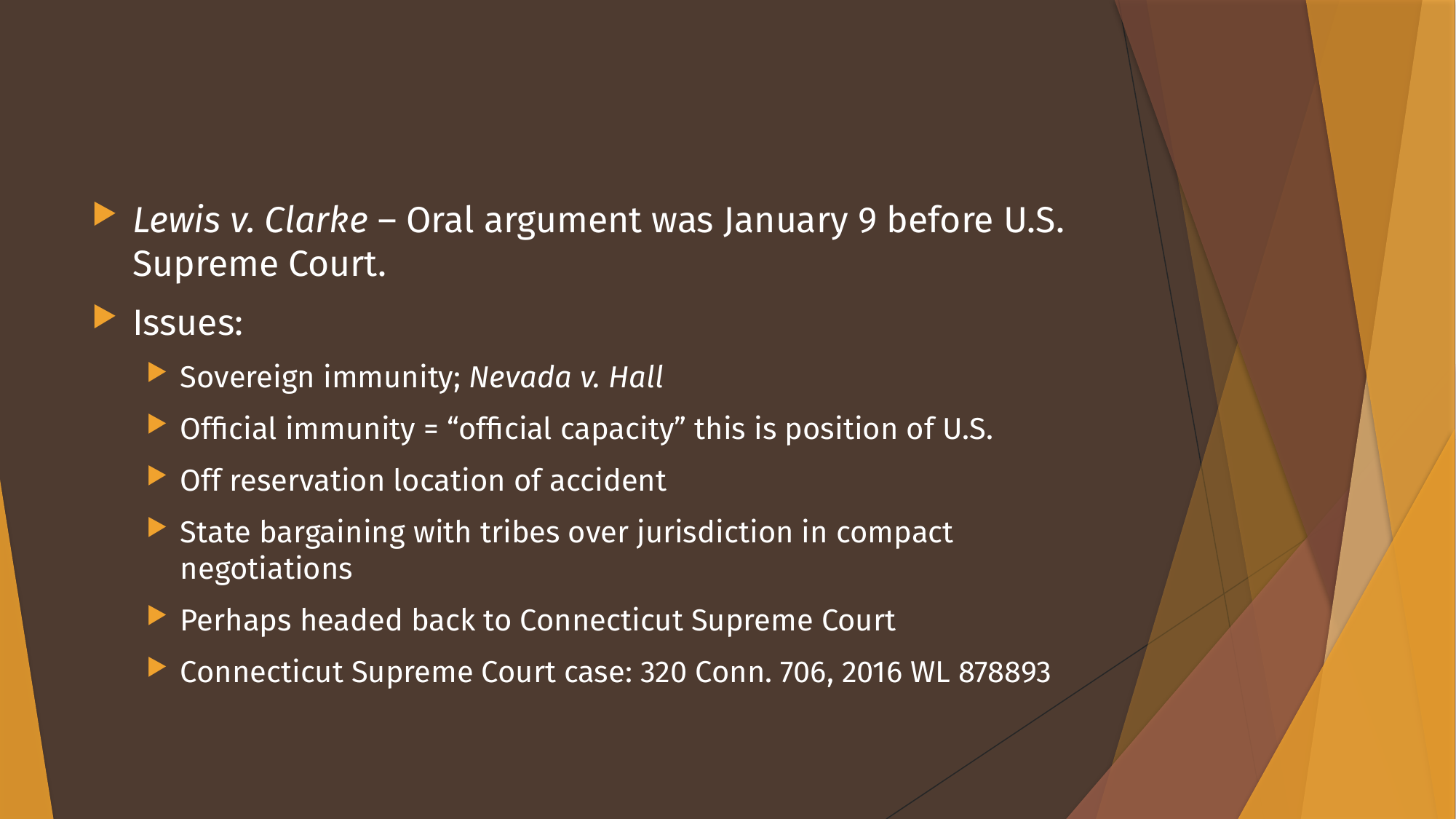

#
Lewis v. Clarke – Oral argument was January 9 before U.S. Supreme Court.
Issues:
Sovereign immunity; Nevada v. Hall
Official immunity = “official capacity” this is position of U.S.
Off reservation location of accident
State bargaining with tribes over jurisdiction in compact negotiations
Perhaps headed back to Connecticut Supreme Court
Connecticut Supreme Court case: 320 Conn. 706, 2016 WL 878893